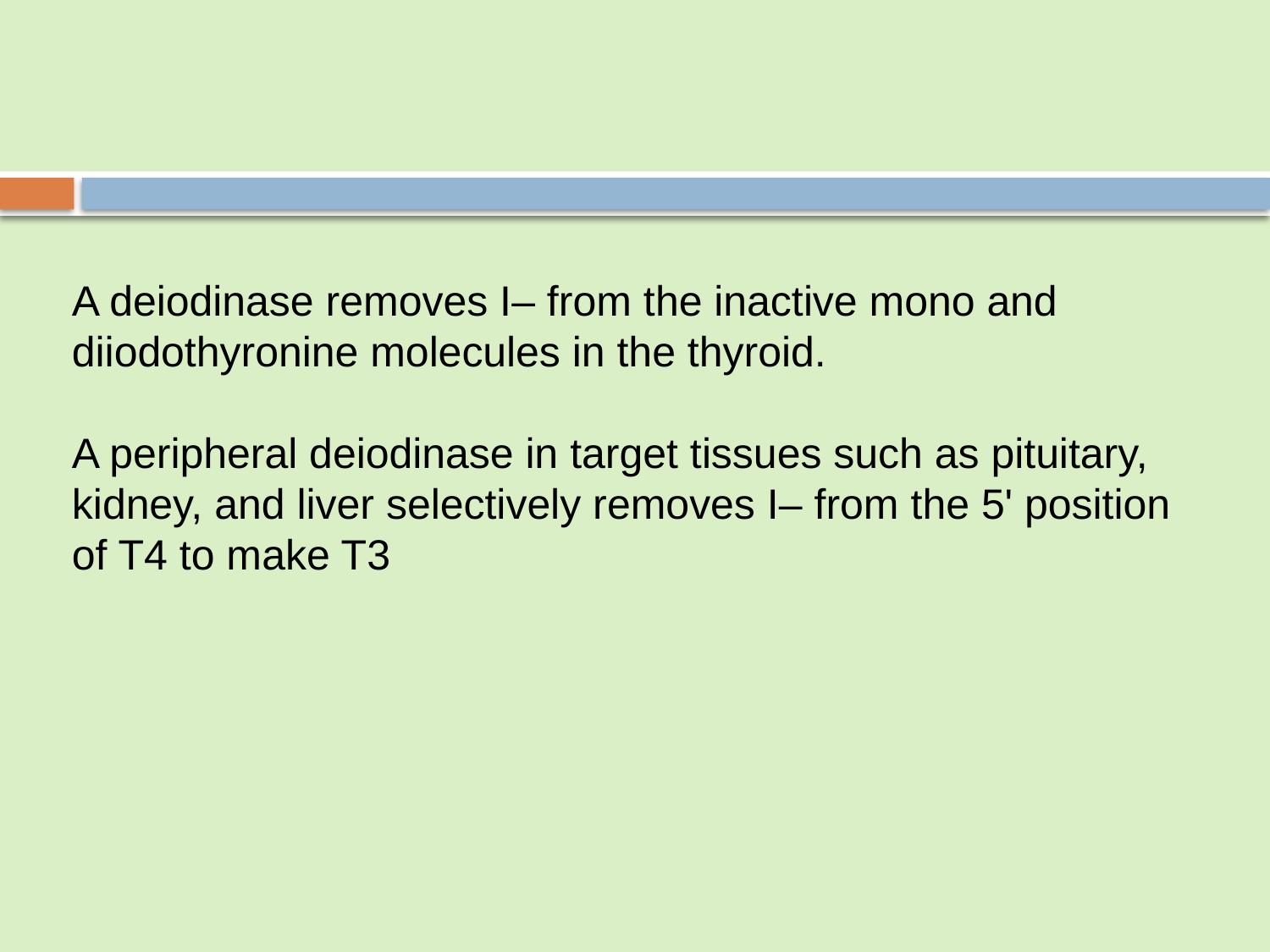

A deiodinase removes I– from the inactive mono and diiodothyronine molecules in the thyroid.

A peripheral deiodinase in target tissues such as pituitary, kidney, and liver selectively removes I– from the 5' position of T4 to make T3